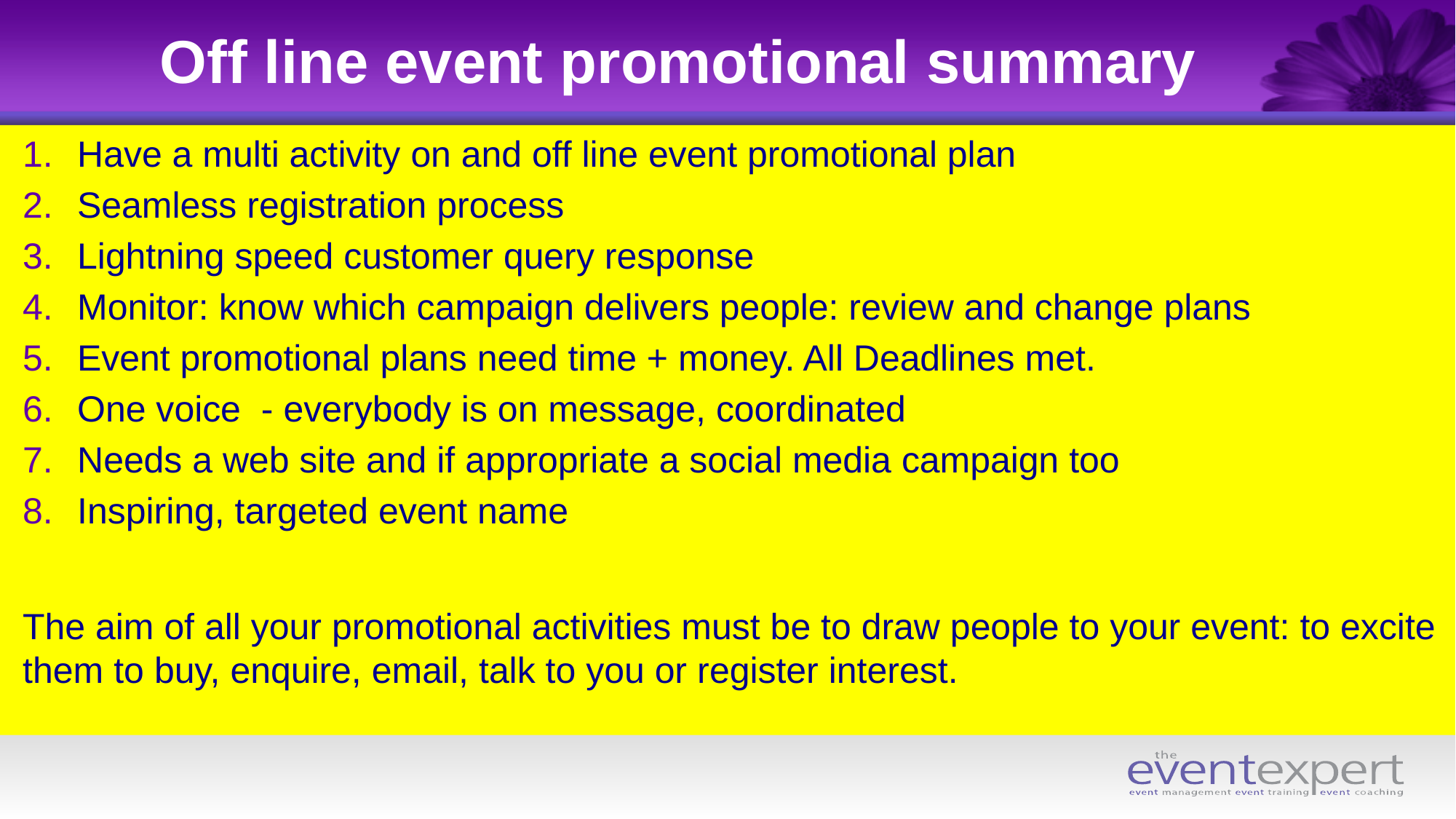

# Off line event promotional summary
Have a multi activity on and off line event promotional plan
Seamless registration process
Lightning speed customer query response
Monitor: know which campaign delivers people: review and change plans
Event promotional plans need time + money. All Deadlines met.
One voice  - everybody is on message, coordinated
Needs a web site and if appropriate a social media campaign too
Inspiring, targeted event name

The aim of all your promotional activities must be to draw people to your event: to excite them to buy, enquire, email, talk to you or register interest.